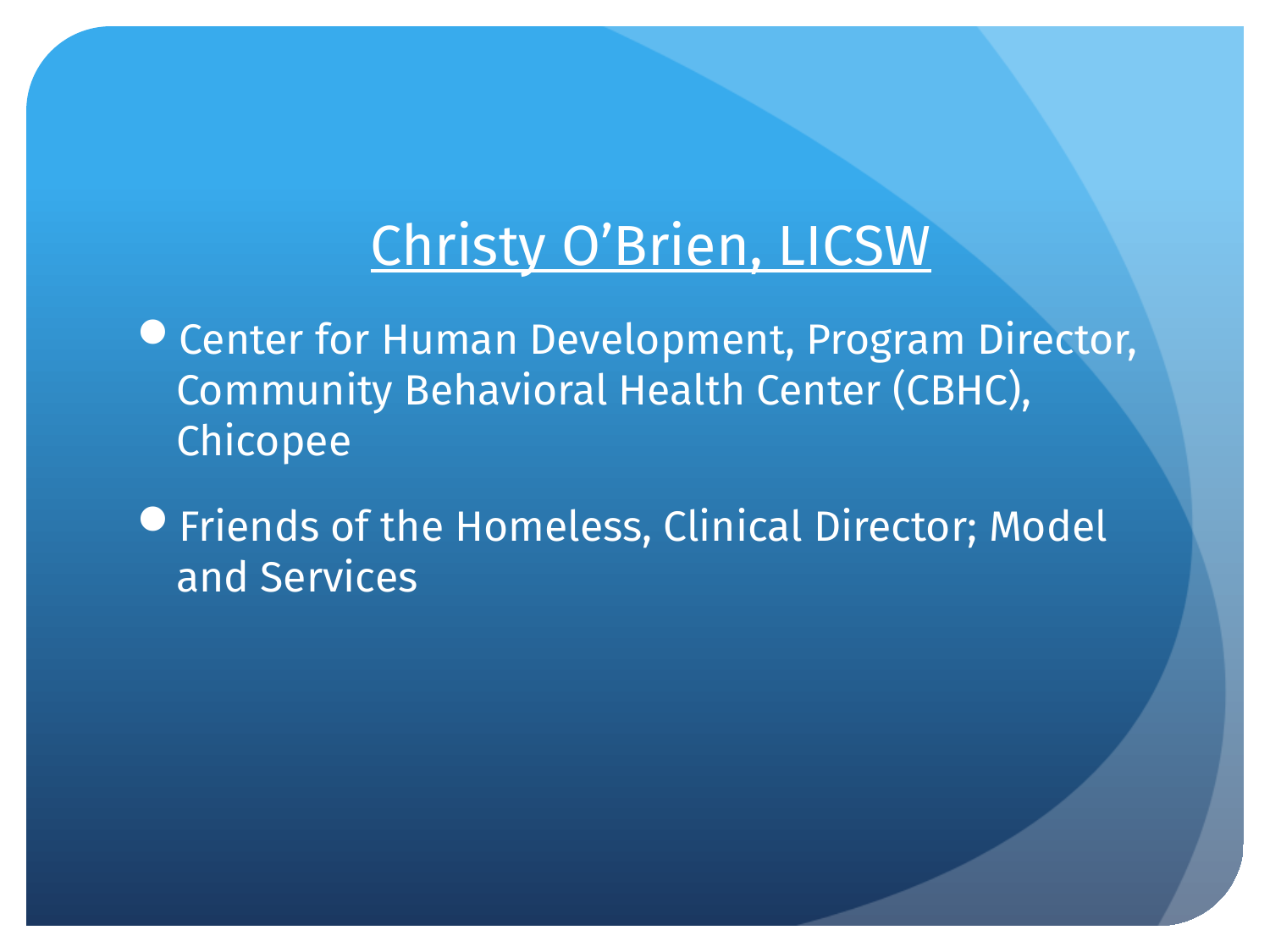

Christy O’Brien, LICSW
Center for Human Development, Program Director, Community Behavioral Health Center (CBHC), Chicopee
Friends of the Homeless, Clinical Director; Model and Services